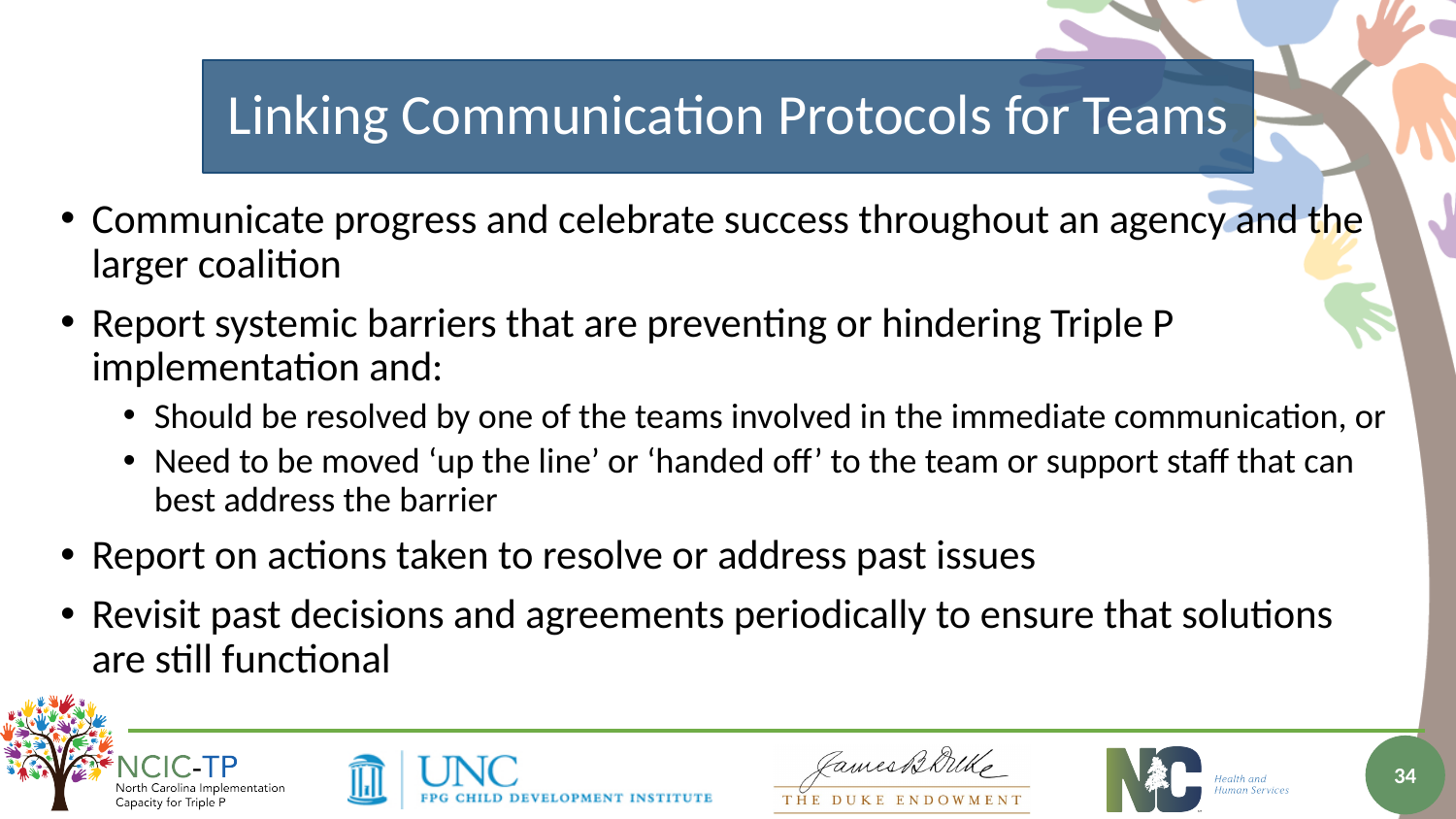

# Linking Communication Protocols for Teams
Communicate progress and celebrate success throughout an agency and the larger coalition
Report systemic barriers that are preventing or hindering Triple P implementation and:
Should be resolved by one of the teams involved in the immediate communication, or
Need to be moved ‘up the line’ or ‘handed off’ to the team or support staff that can best address the barrier
Report on actions taken to resolve or address past issues
Revisit past decisions and agreements periodically to ensure that solutions are still functional
34